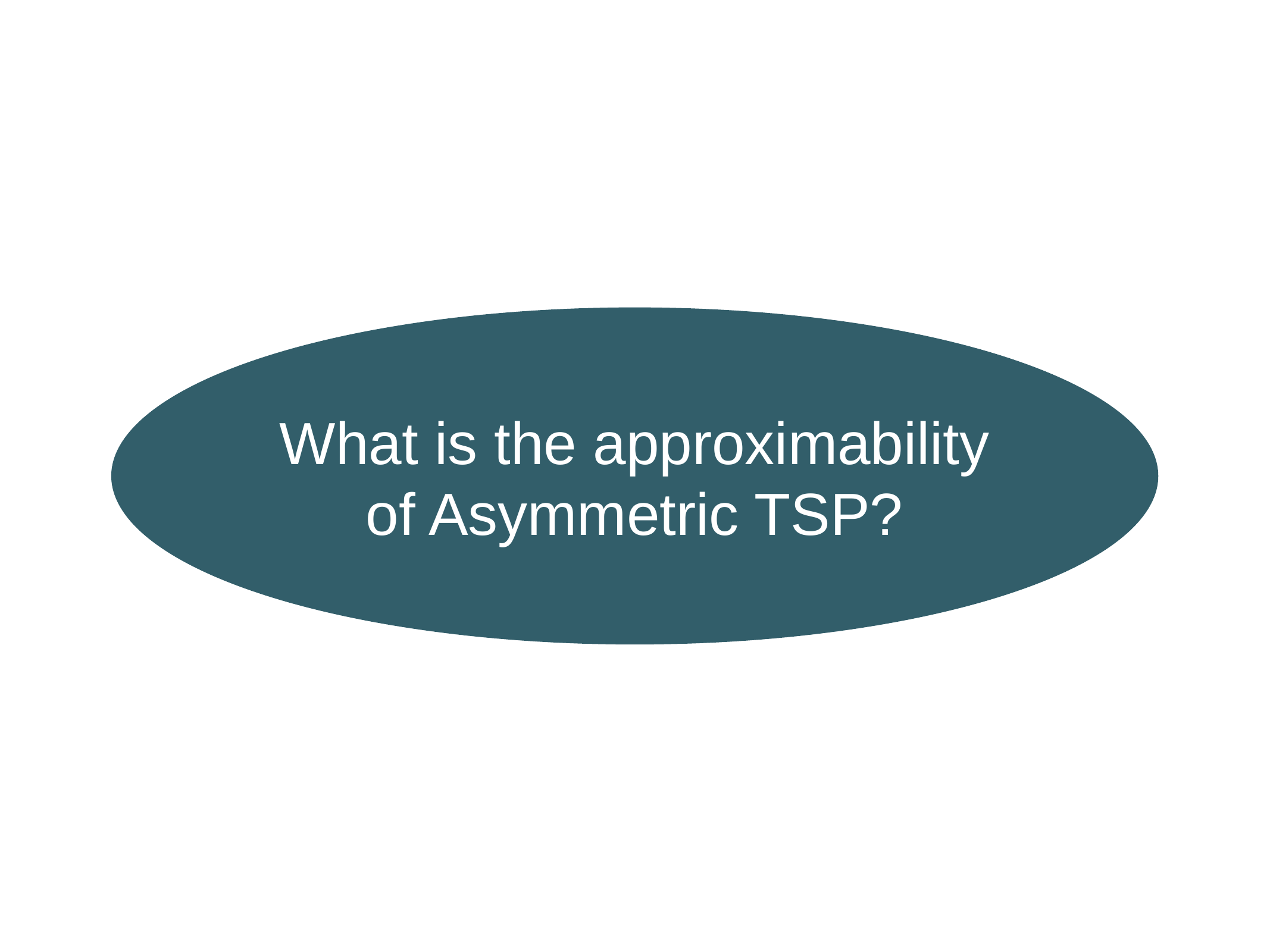

What is the approximability of Asymmetric TSP?